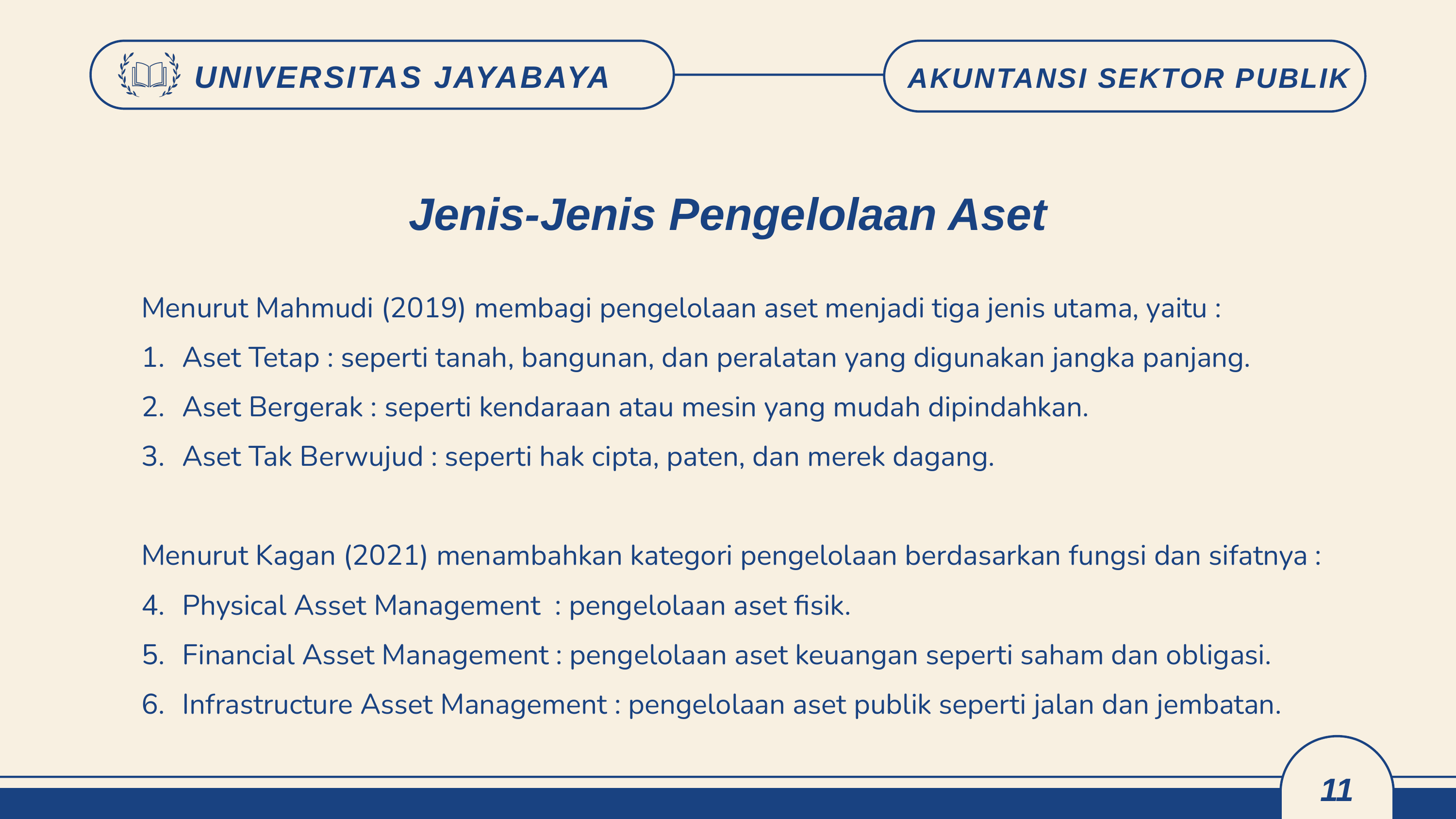

UNIVERSITAS JAYABAYA

AKUNTANSI SEKTOR PUBLIK

Jenis-Jenis Pengelolaan Aset
Menurut Mahmudi (2019) membagi pengelolaan aset menjadi tiga jenis utama, yaitu :
Aset Tetap : seperti tanah, bangunan, dan peralatan yang digunakan jangka panjang.
Aset Bergerak : seperti kendaraan atau mesin yang mudah dipindahkan.
Aset Tak Berwujud : seperti hak cipta, paten, dan merek dagang.

Menurut Kagan (2021) menambahkan kategori pengelolaan berdasarkan fungsi dan sifatnya :
Physical Asset Management  : pengelolaan aset fisik.
Financial Asset Management : pengelolaan aset keuangan seperti saham dan obligasi.
Infrastructure Asset Management : pengelolaan aset publik seperti jalan dan jembatan.

11